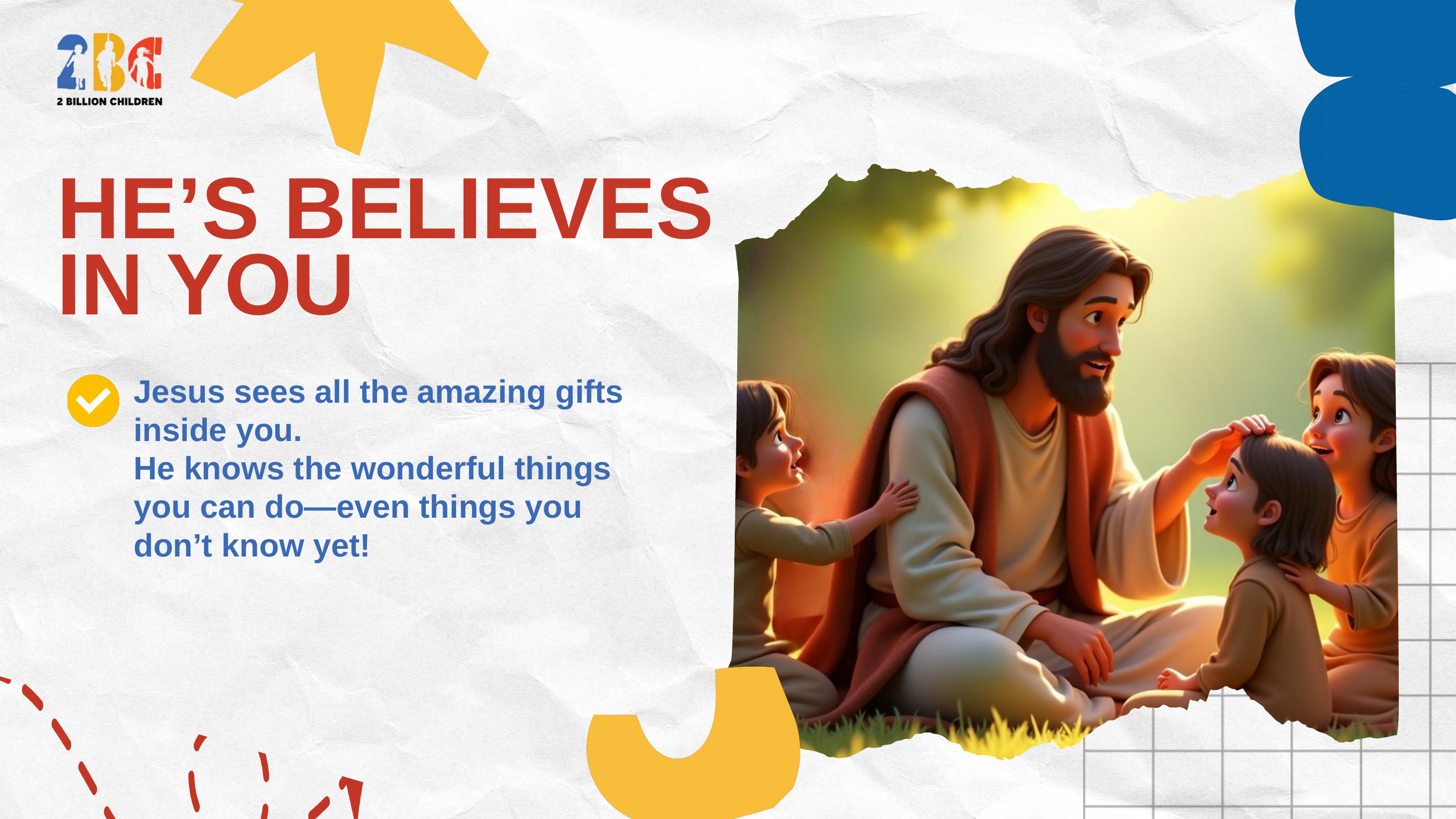

HE’S BELIEVES
IN YOU

Jesus sees all the amazing gifts inside you.
He knows the wonderful things you can do—even things you don’t know yet!